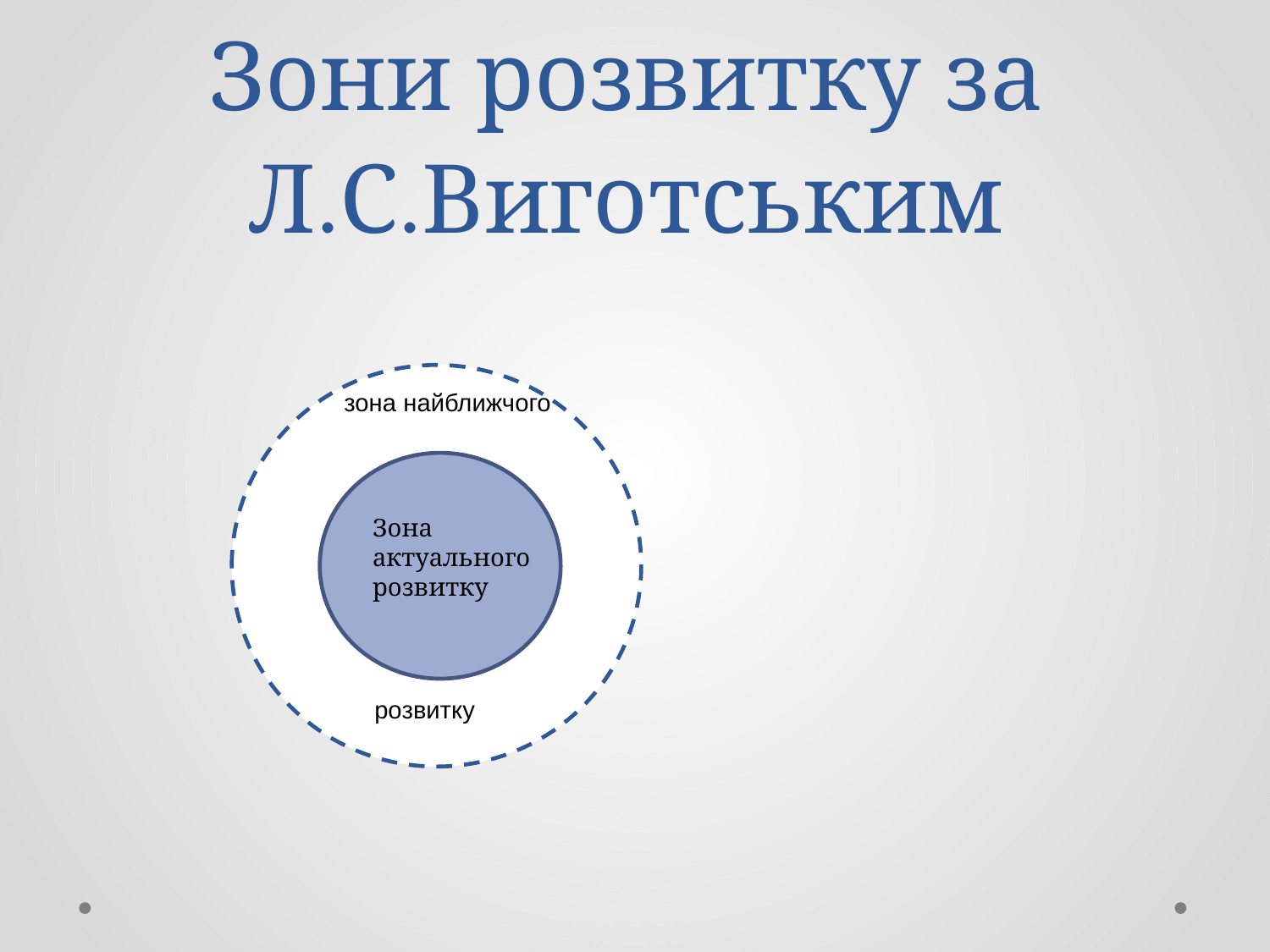

# Зони розвитку за Л.С.Виготським
зона найближчого
зона найближчого

Зона актуального розвитку
розвитку